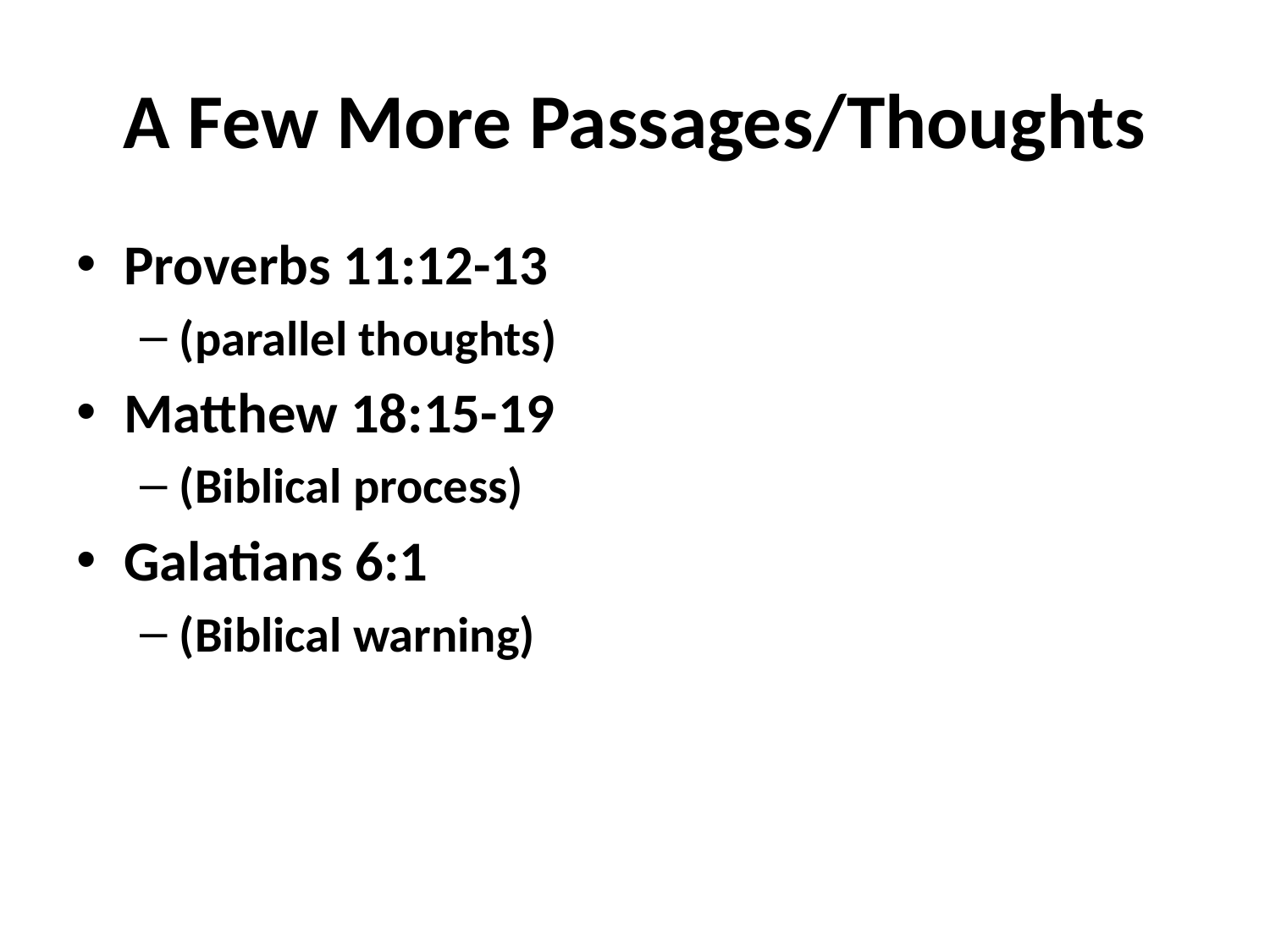

# A Few More Passages/Thoughts
Proverbs 11:12-13
(parallel thoughts)
Matthew 18:15-19
(Biblical process)
Galatians 6:1
(Biblical warning)